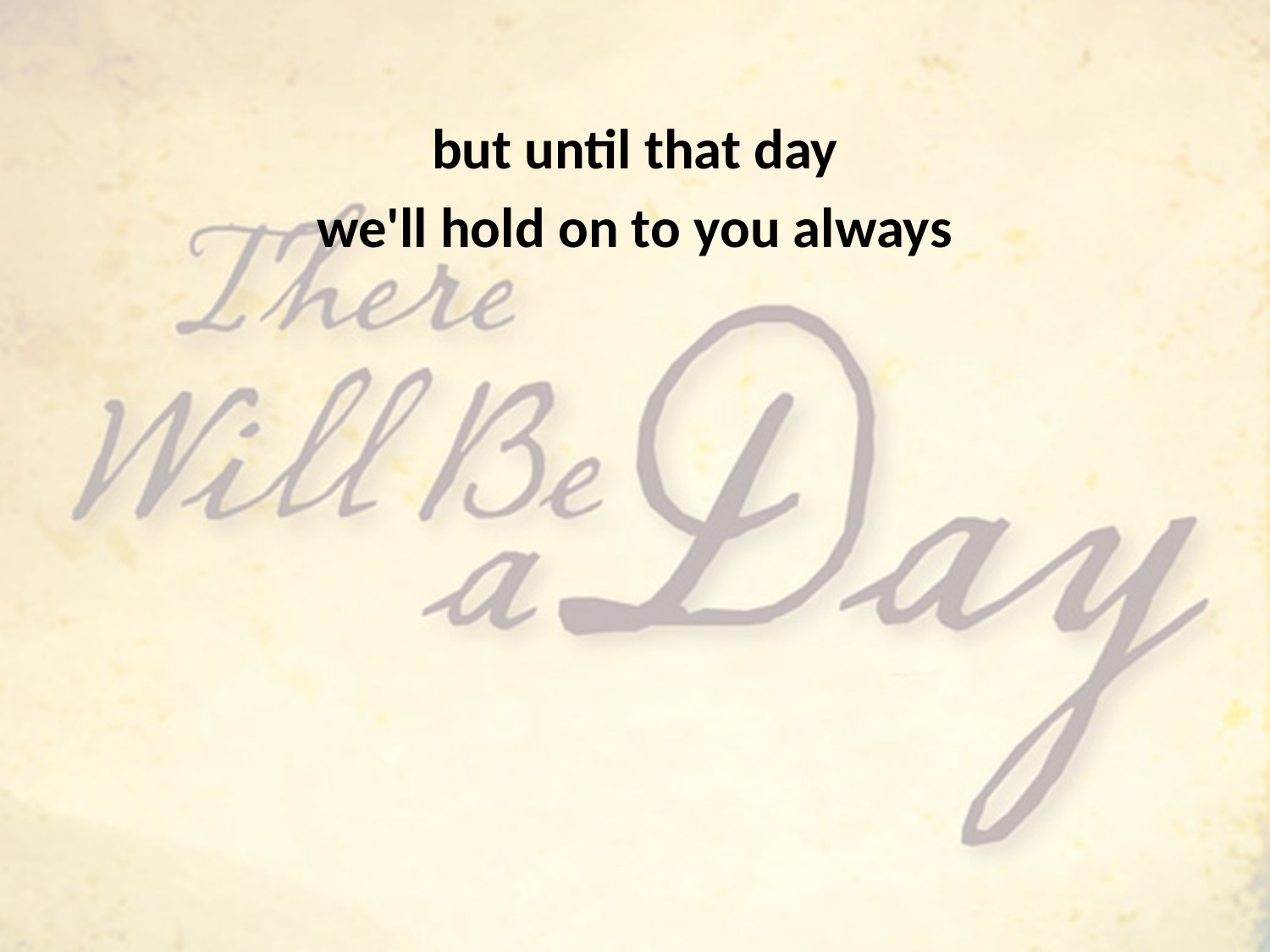

but until that day
we'll hold on to you always